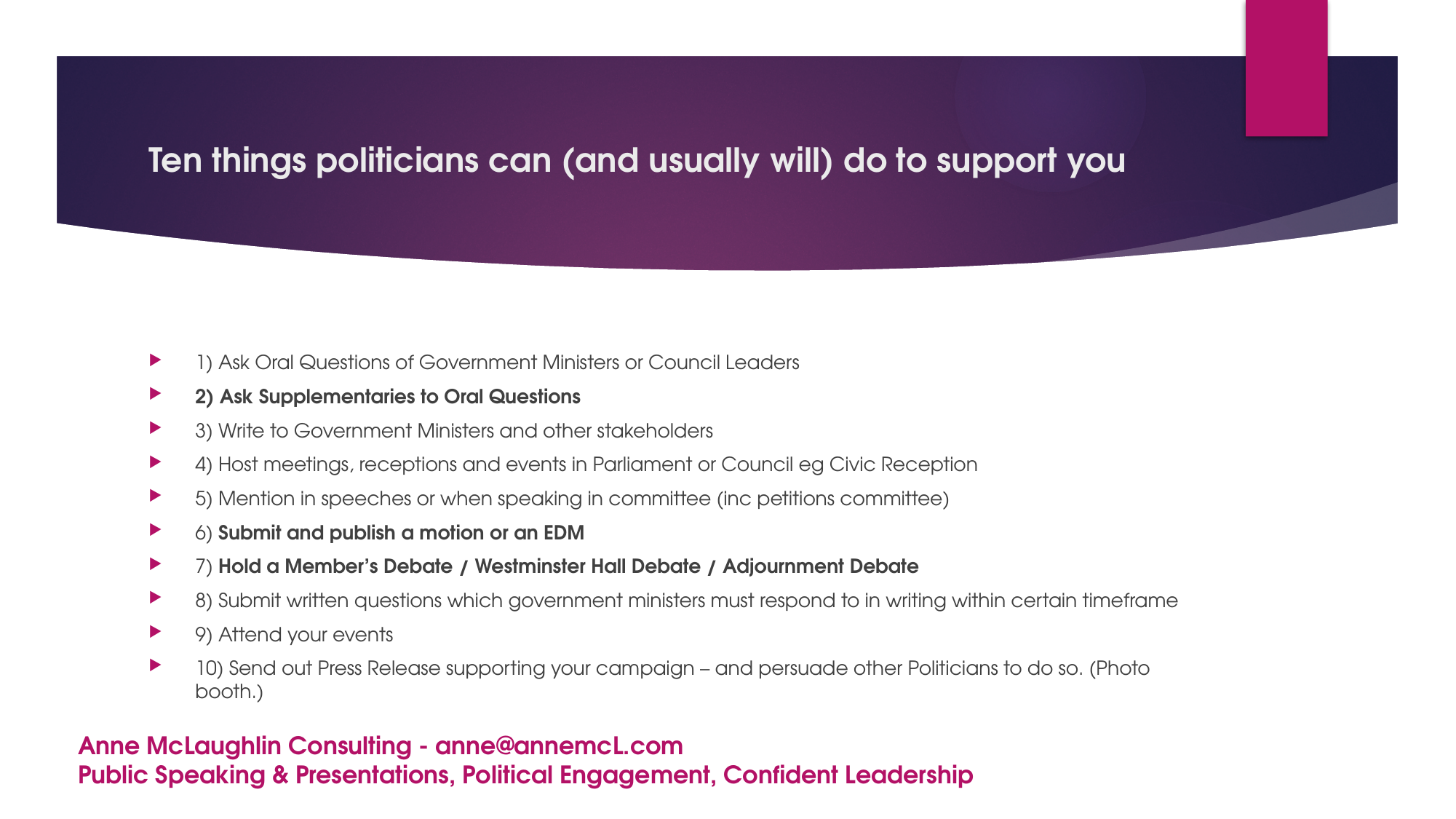

# Ten things politicians can (and usually will) do to support you

1) Ask Oral Questions of Government Ministers or Council Leaders
2) Ask Supplementaries to Oral Questions
3) Write to Government Ministers and other stakeholders
4) Host meetings, receptions and events in Parliament or Council eg Civic Reception
5) Mention in speeches or when speaking in committee (inc petitions committee)
6) Submit and publish a motion or an EDM
7) Hold a Member’s Debate / Westminster Hall Debate / Adjournment Debate
8) Submit written questions which government ministers must respond to in writing within certain timeframe
9) Attend your events
10) Send out Press Release supporting your campaign – and persuade other Politicians to do so. (Photo booth.)

Anne McLaughlin Consulting - anne@annemcL.com
Public Speaking & Presentations, Political Engagement, Confident Leadership